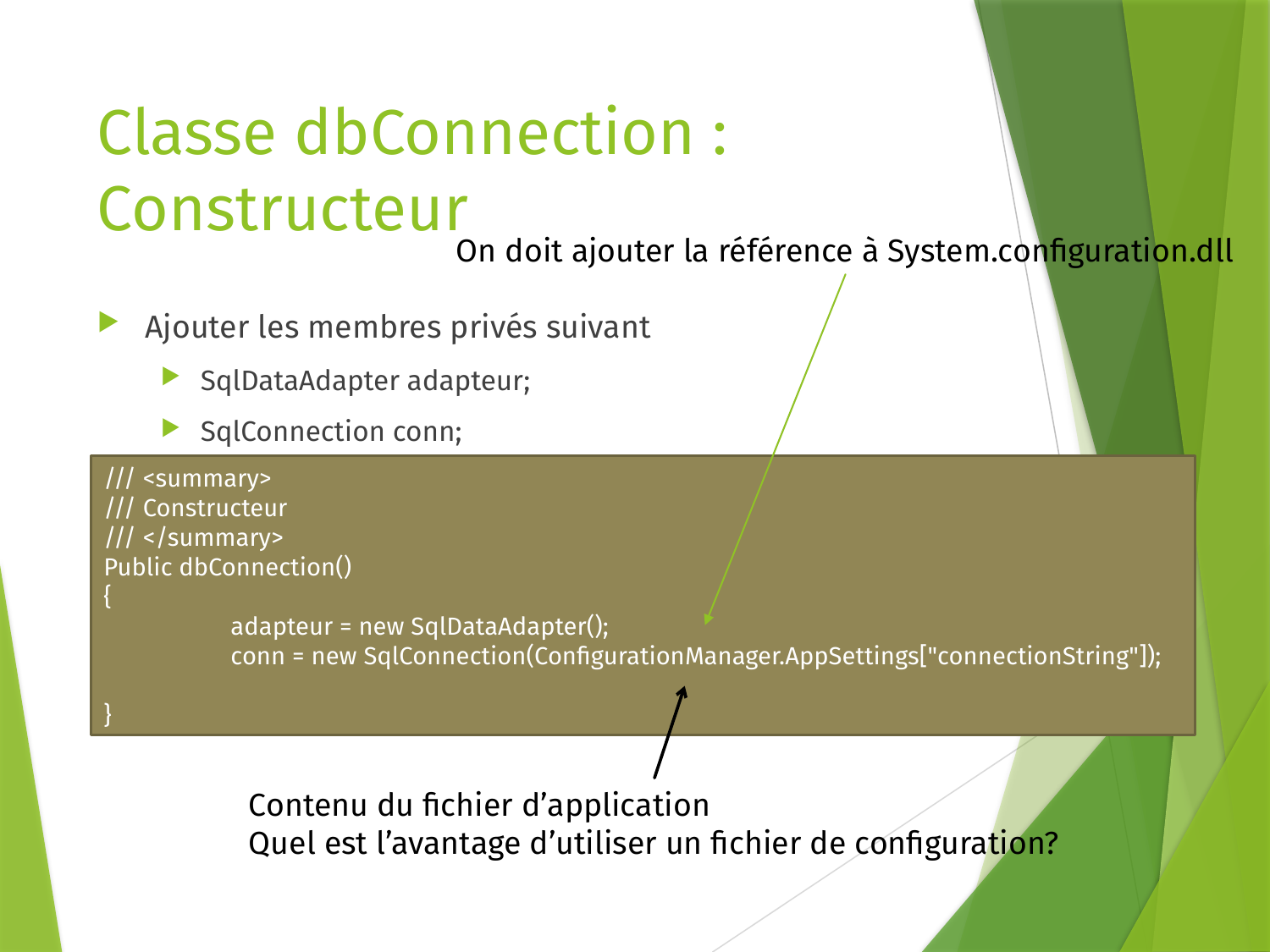

# Classe dbConnection : Constructeur
On doit ajouter la référence à System.configuration.dll
Ajouter les membres privés suivant
SqlDataAdapter adapteur;
SqlConnection conn;
Pour le constructeur
/// <summary>
/// Constructeur
/// </summary>
Public dbConnection()
{
	adapteur = new SqlDataAdapter();
	conn = new SqlConnection(ConfigurationManager.AppSettings["connectionString"]);

}
Contenu du fichier d’application
Quel est l’avantage d’utiliser un fichier de configuration?